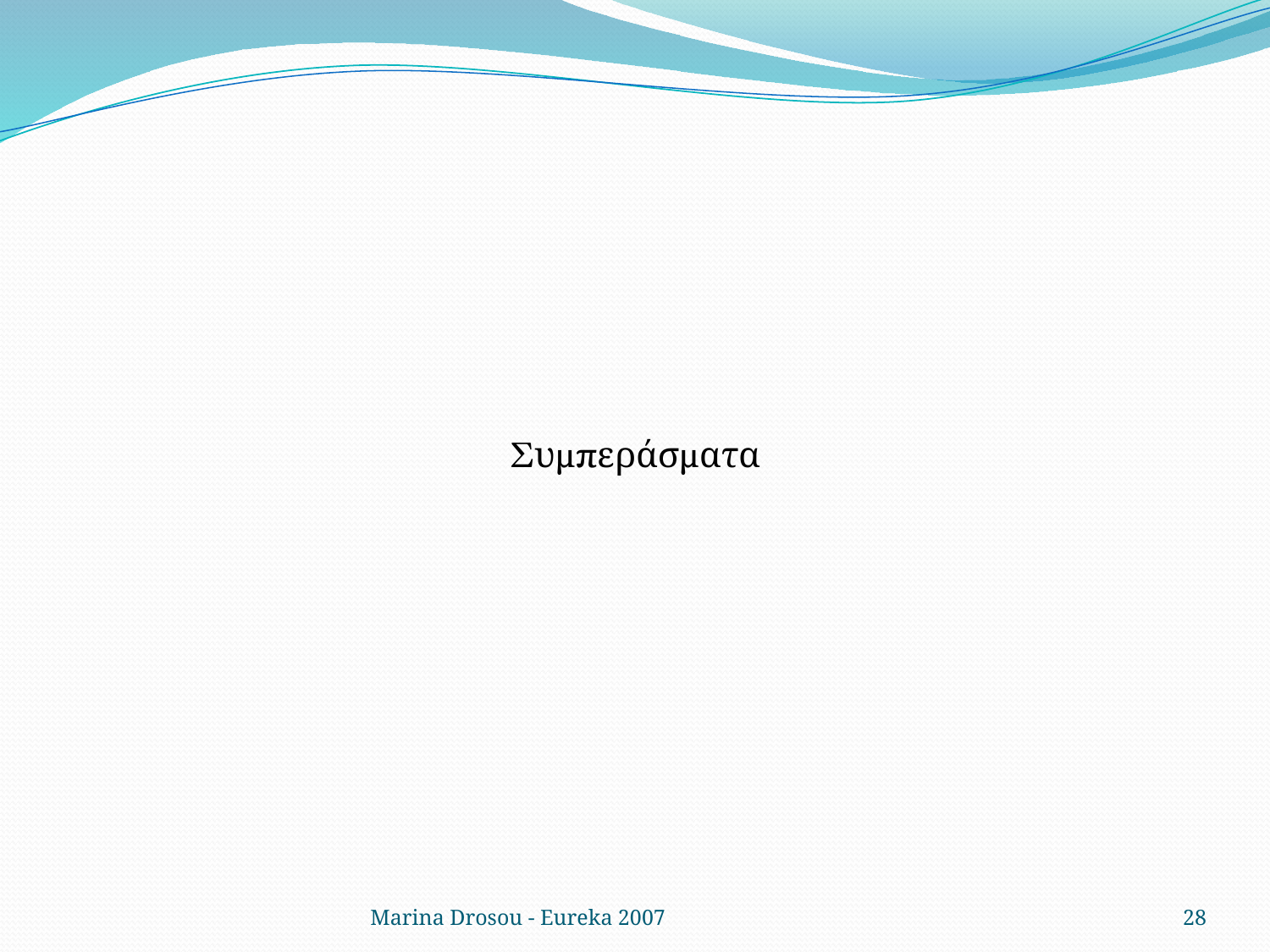

#
Συμπεράσματα
Marina Drosou - Eureka 2007
28